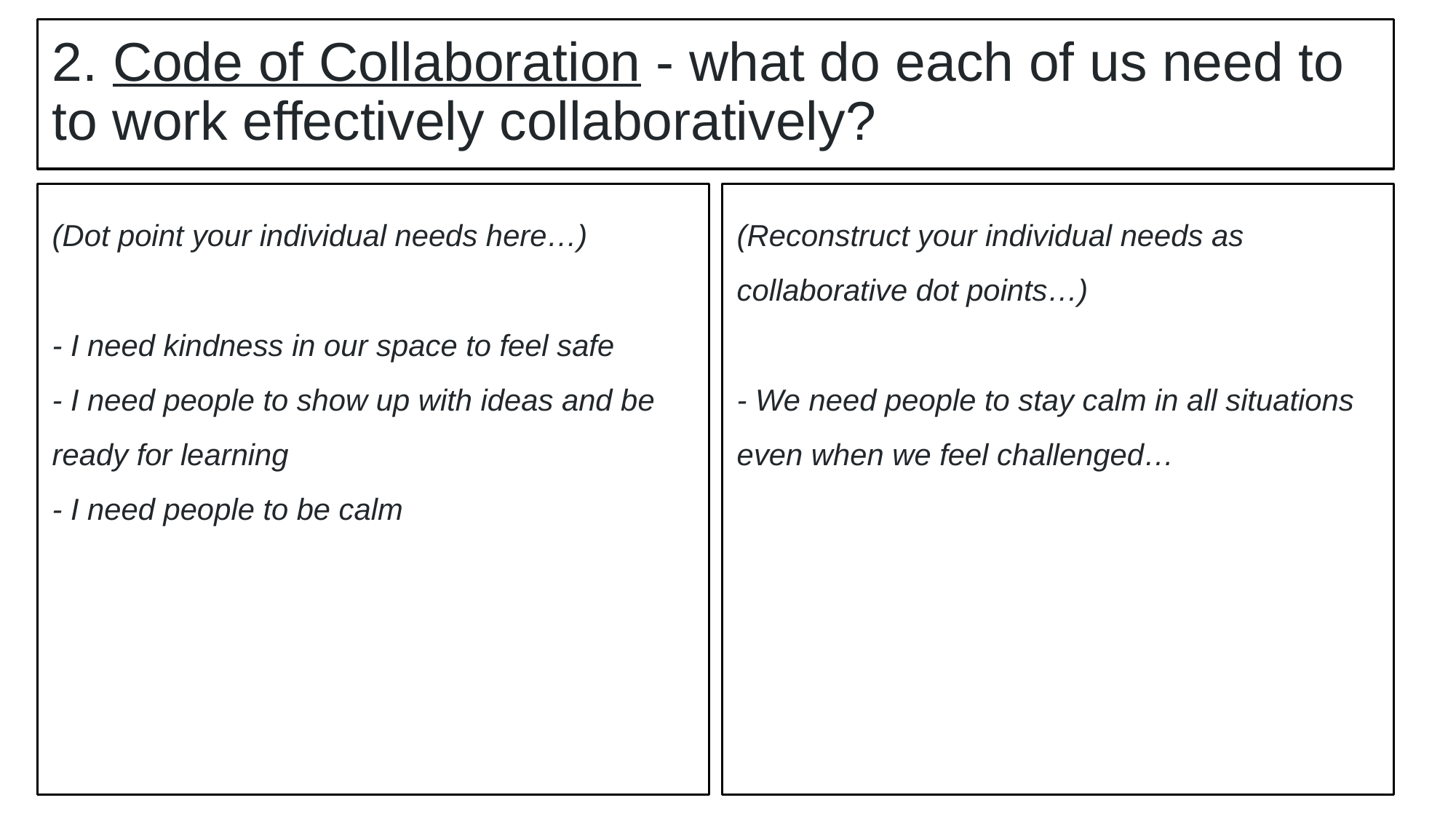

2. Code of Collaboration - what do each of us need to to work effectively collaboratively? (1)
(Dot point your individual needs here…)
- I need kindness in our space to feel safe
- I need people to show up with ideas and be ready for learning
- I need people to be calm
(Reconstruct your individual needs as collaborative dot points…)
- We need people to stay calm in all situations even when we feel challenged…